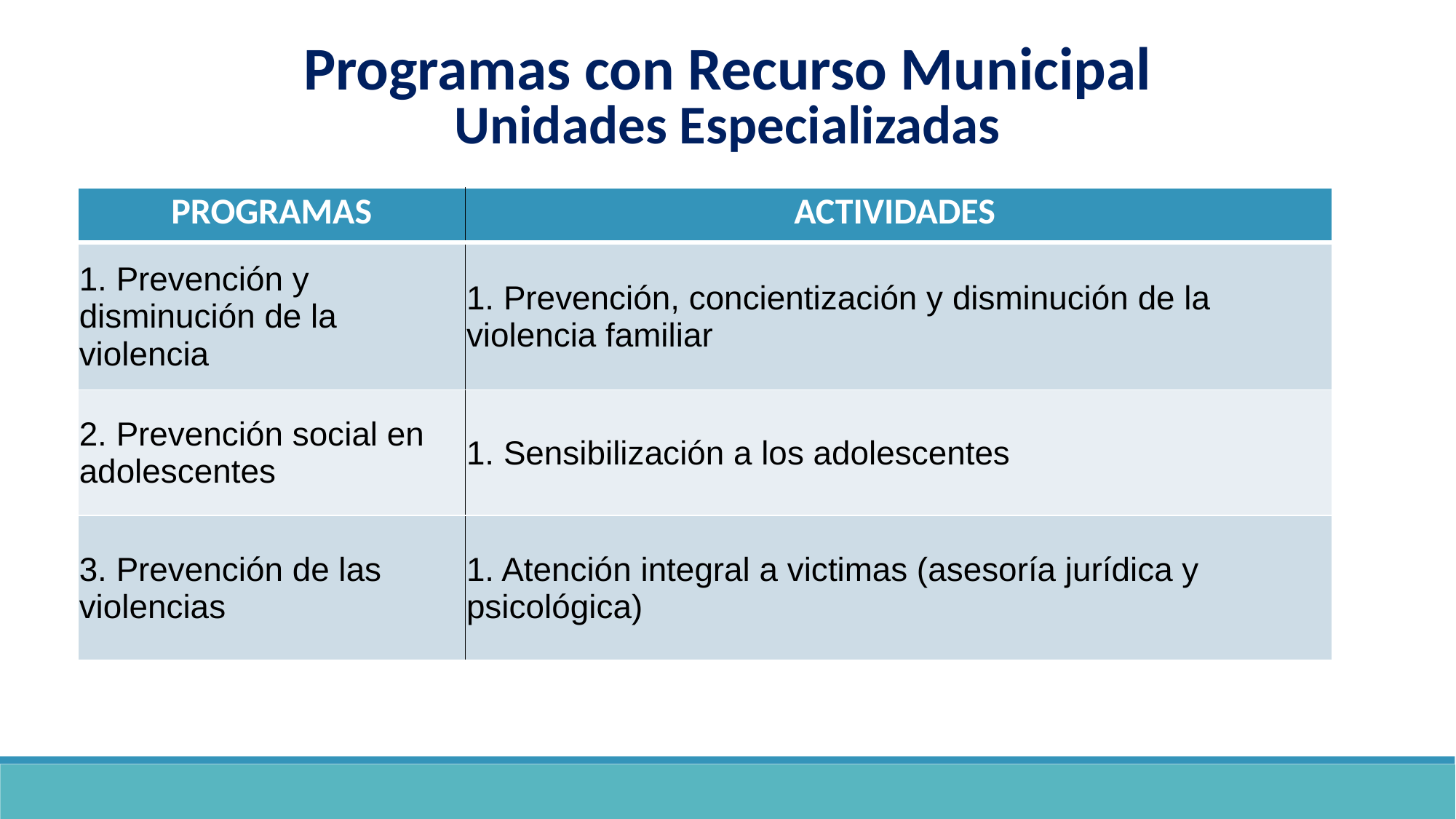

Programas con Recurso Municipal
Unidades Especializadas
| PROGRAMAS | ACTIVIDADES |
| --- | --- |
| 1. Prevención y disminución de la violencia | 1. Prevención, concientización y disminución de la violencia familiar |
| 2. Prevención social en adolescentes | 1. Sensibilización a los adolescentes |
| 3. Prevención de las violencias | 1. Atención integral a victimas (asesoría jurídica y psicológica) |